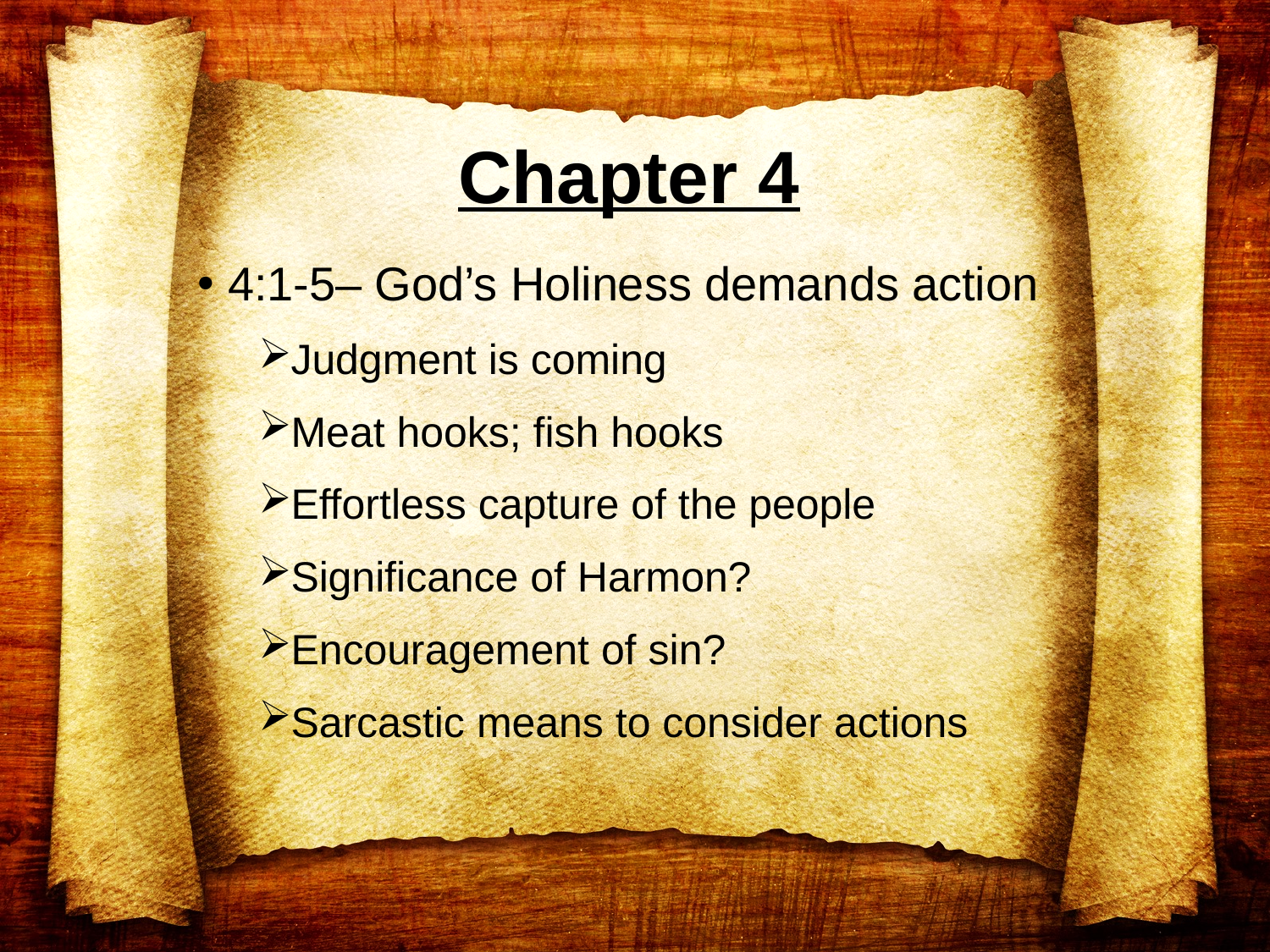

# Chapter 4
4:1-5– God’s Holiness demands action
Judgment is coming
Meat hooks; fish hooks
Effortless capture of the people
Significance of Harmon?
Encouragement of sin?
Sarcastic means to consider actions